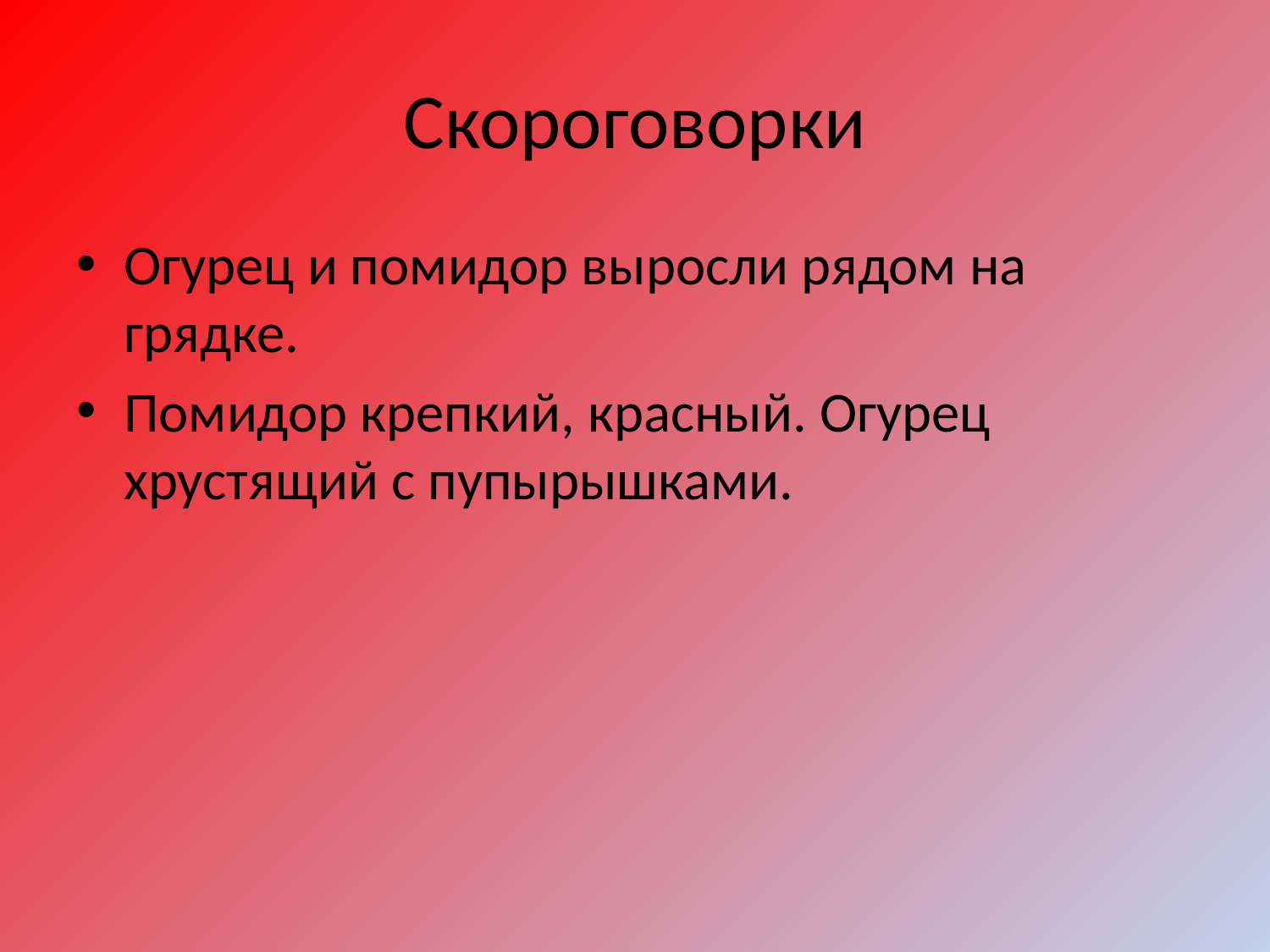

# Скороговорки
Огурец и помидор выросли рядом на грядке.
Помидор крепкий, красный. Огурец хрустящий с пупырышками.